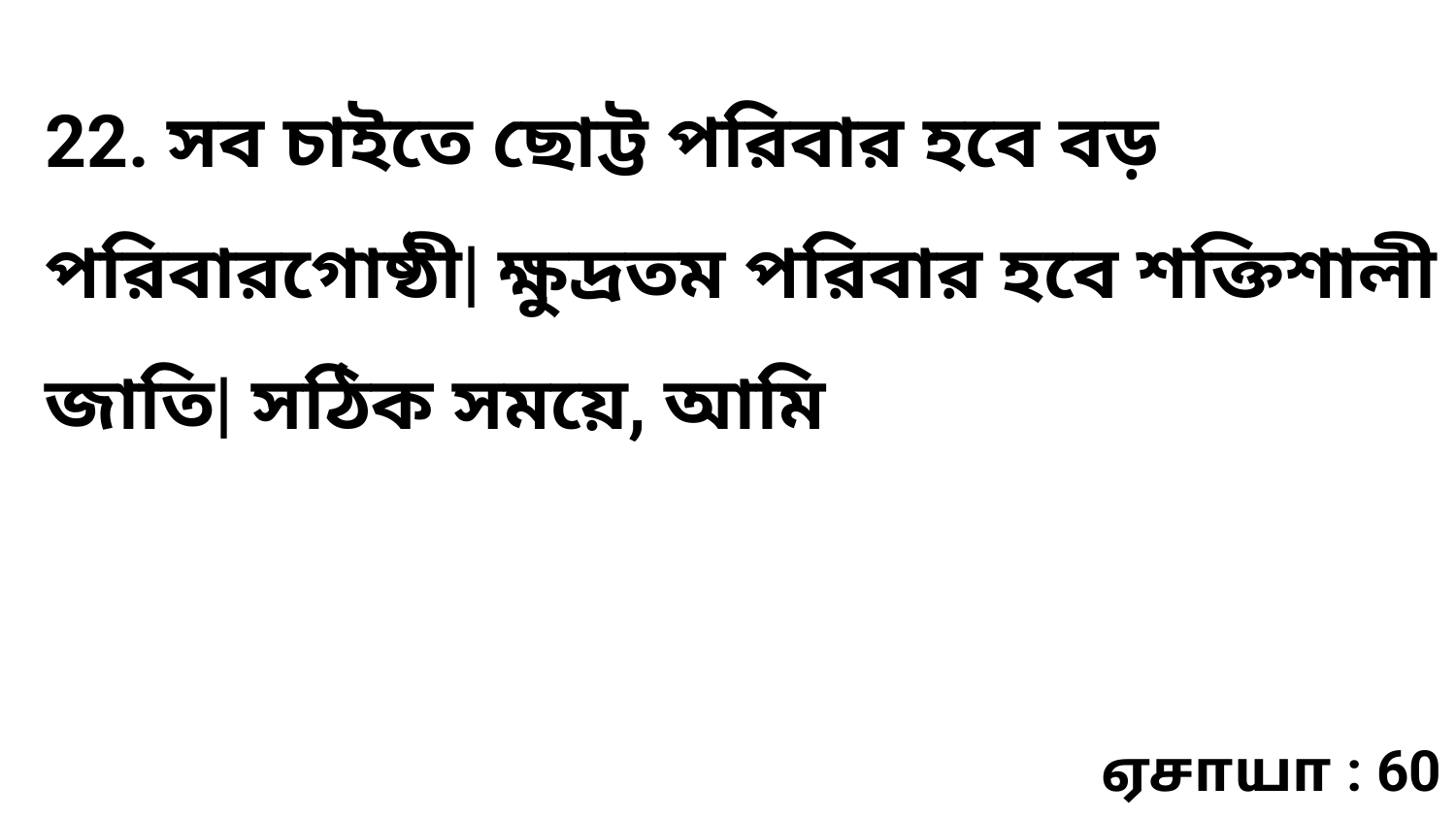

22. সব চাইতে ছোট্ট পরিবার হবে বড় পরিবারগোষ্ঠী| ক্ষুদ্রতম পরিবার হবে শক্তিশালী জাতি| সঠিক সময়ে, আমি
ஏசாயா : 60